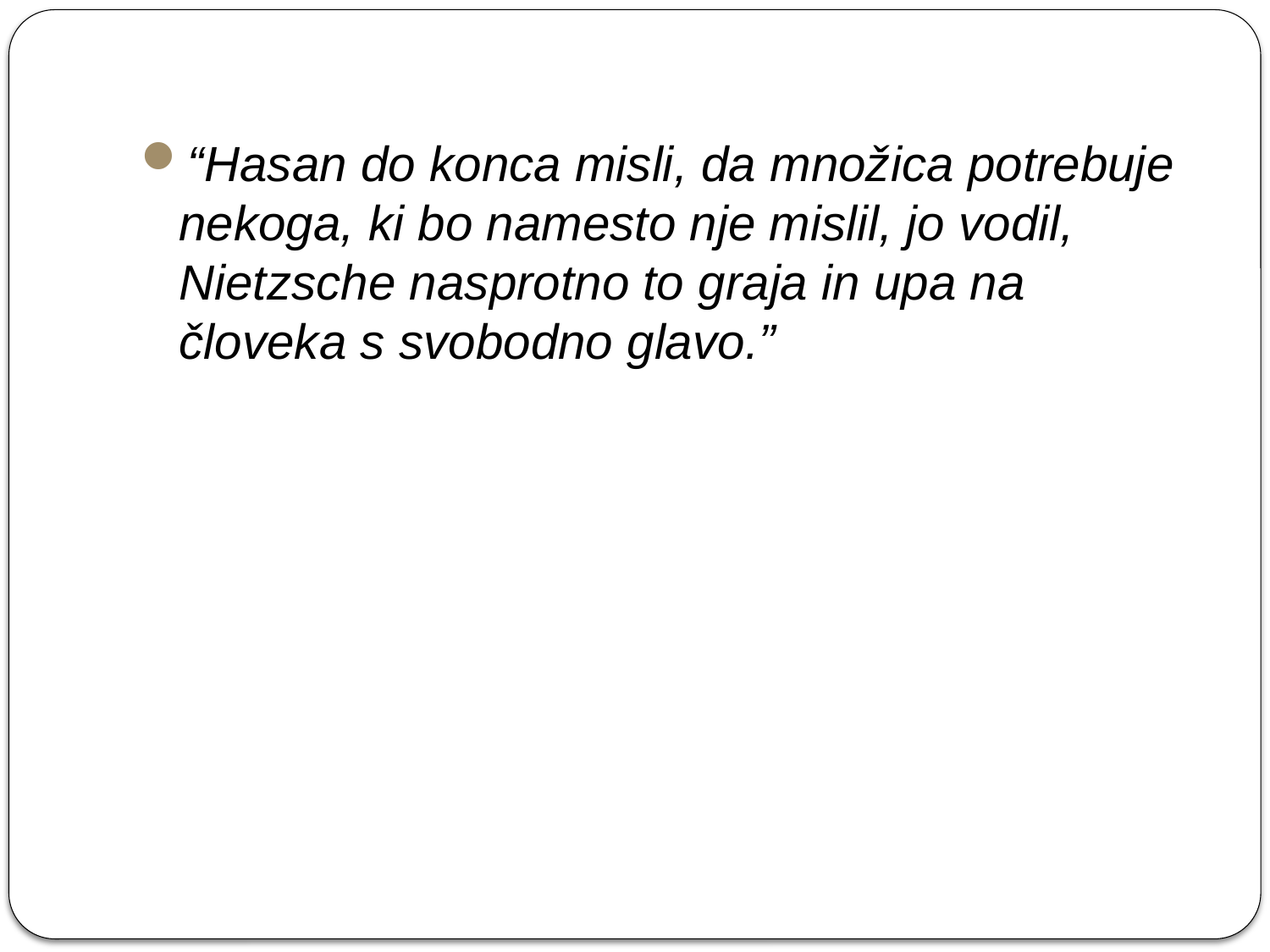

“Hasan do konca misli, da množica potrebuje nekoga, ki bo namesto nje mislil, jo vodil, Nietzsche nasprotno to graja in upa na človeka s svobodno glavo.”